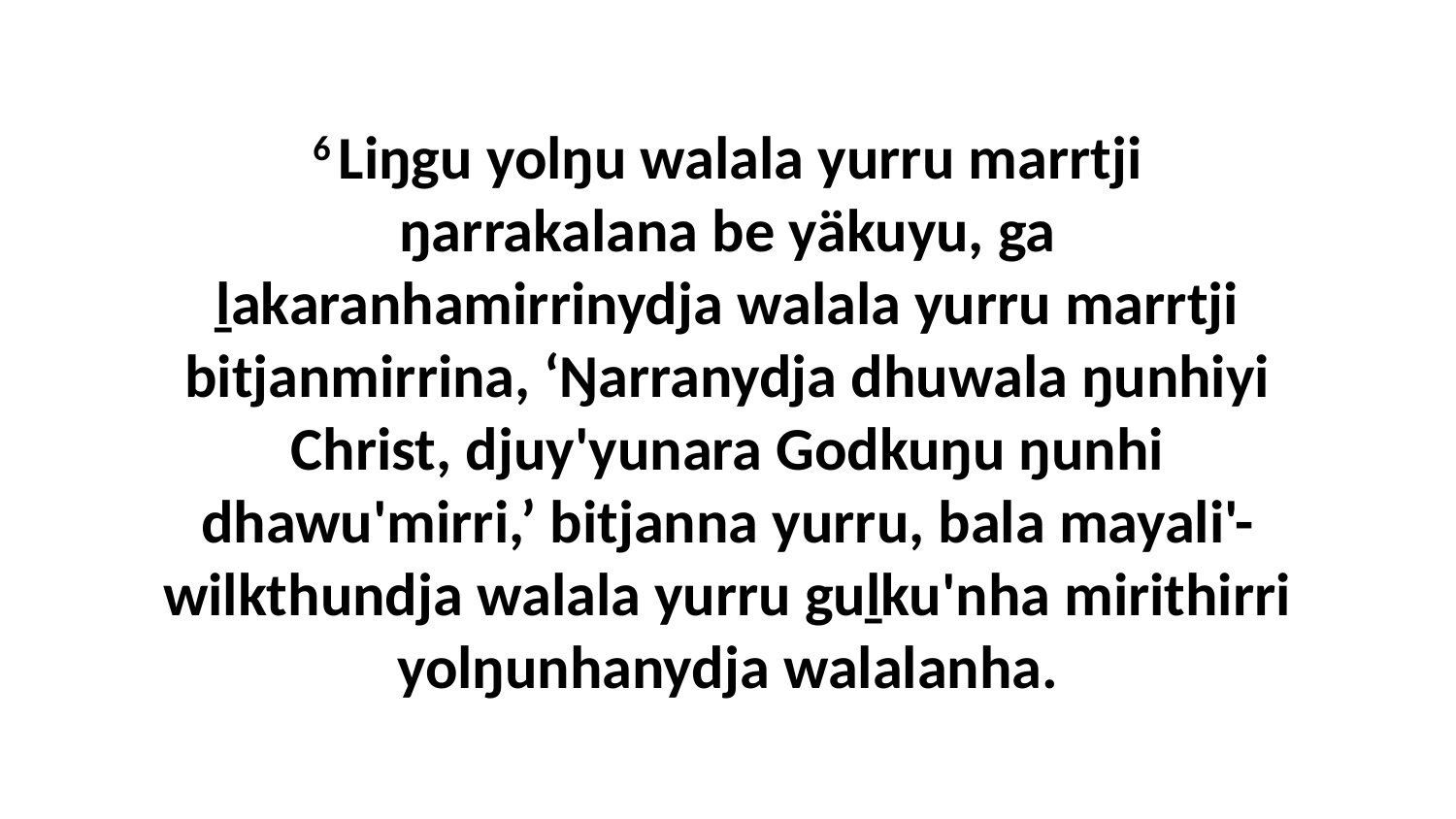

6 Liŋgu yolŋu walala yurru marrtji ŋarrakalana be yäkuyu, ga ḻakaranhamirrinydja walala yurru marrtji bitjanmirrina, ‘Ŋarranydja dhuwala ŋunhiyi Christ, djuy'yunara Godkuŋu ŋunhi dhawu'mirri,’ bitjanna yurru, bala mayali'-wilkthundja walala yurru guḻku'nha mirithirri yolŋunhanydja walalanha.